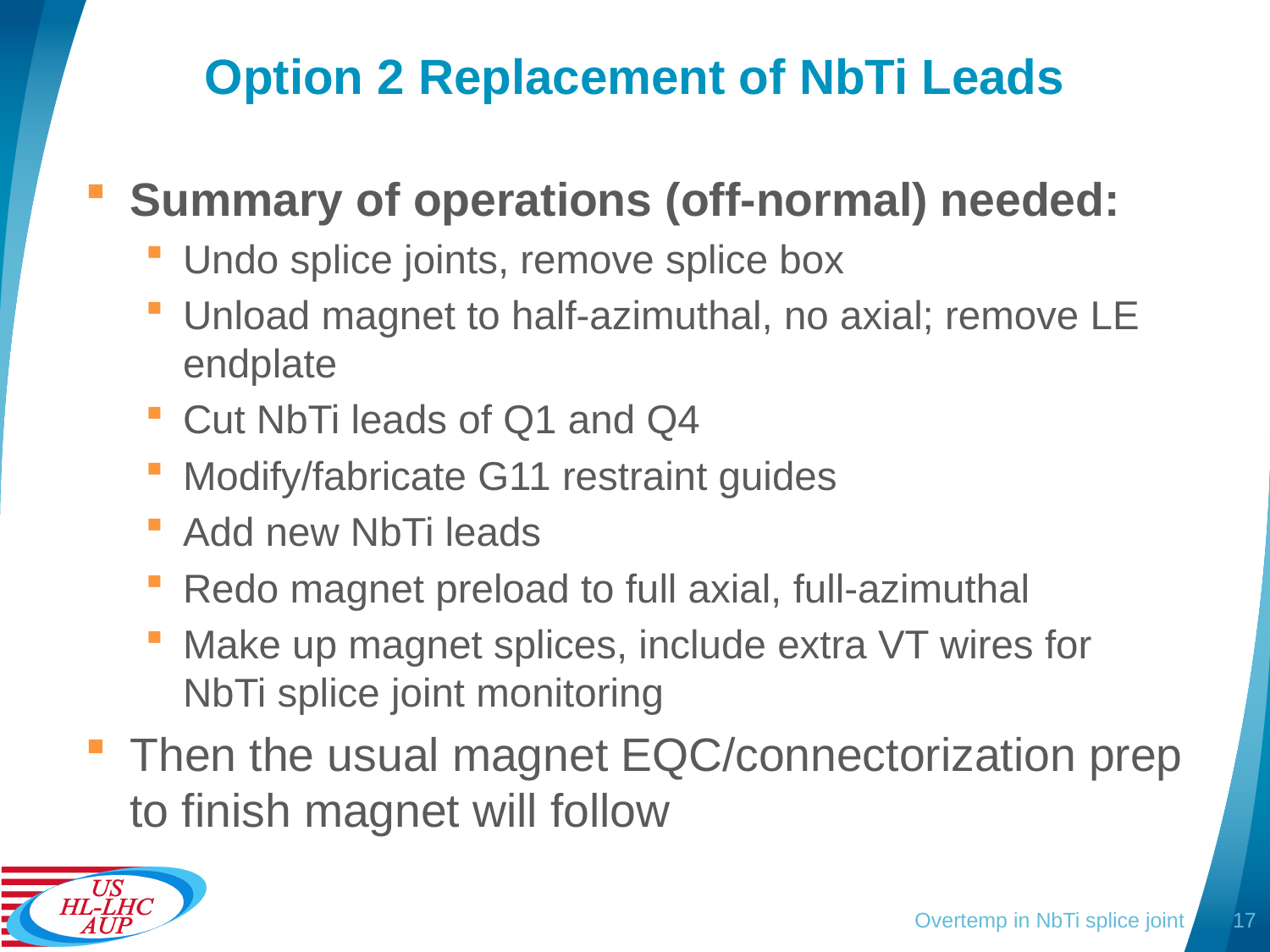

# Option 2 Replacement of NbTi Leads
Summary of operations (off-normal) needed:
Undo splice joints, remove splice box
Unload magnet to half-azimuthal, no axial; remove LE endplate
Cut NbTi leads of Q1 and Q4
Modify/fabricate G11 restraint guides
Add new NbTi leads
Redo magnet preload to full axial, full-azimuthal
Make up magnet splices, include extra VT wires for NbTi splice joint monitoring
Then the usual magnet EQC/connectorization prep to finish magnet will follow

Overtemp in NbTi splice joint
17